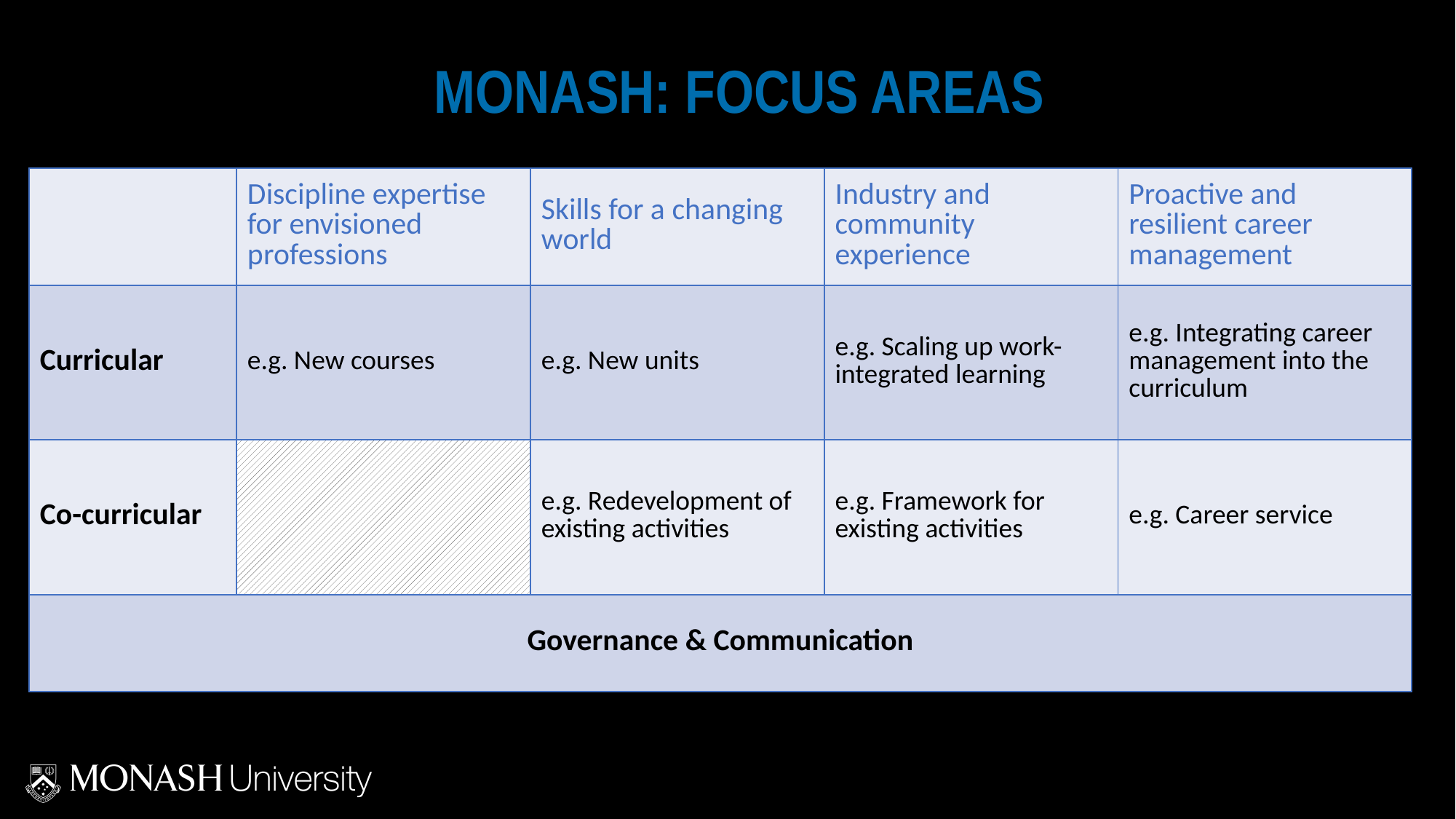

MONASH: FOCUS AREAS
|  | Discipline expertise for envisioned professions | Skills for a changing world | Industry and community experience | Proactive and resilient career management |
| --- | --- | --- | --- | --- |
| Curricular | e.g. New courses | e.g. New units | e.g. Scaling up work-integrated learning | e.g. Integrating career management into the curriculum |
| Co-curricular |  | e.g. Redevelopment of existing activities | e.g. Framework for existing activities | e.g. Career service |
| Governance & Communication |  |  |  |  |